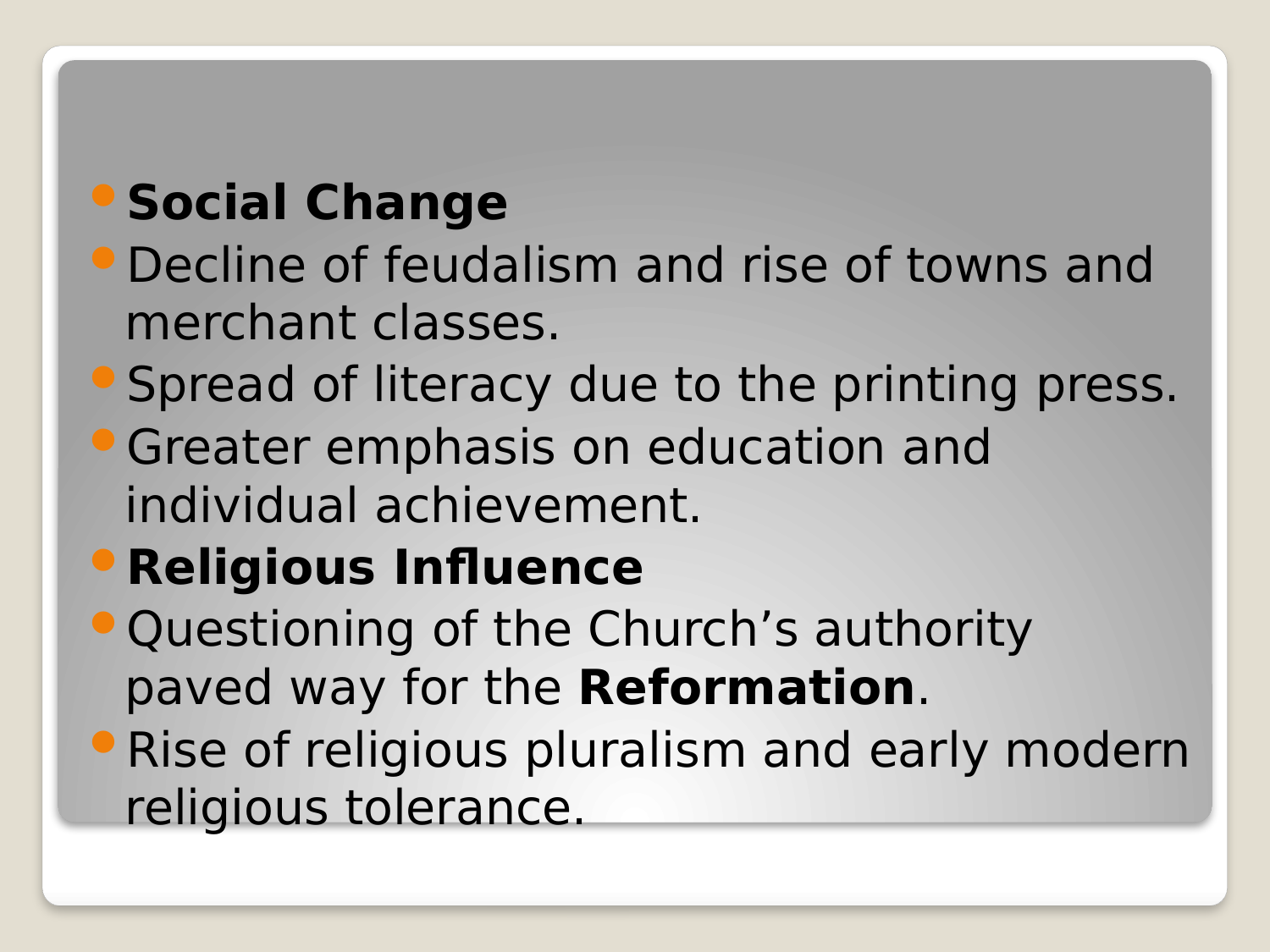

#
Social Change
Decline of feudalism and rise of towns and merchant classes.
Spread of literacy due to the printing press.
Greater emphasis on education and individual achievement.
Religious Influence
Questioning of the Church’s authority paved way for the Reformation.
Rise of religious pluralism and early modern religious tolerance.